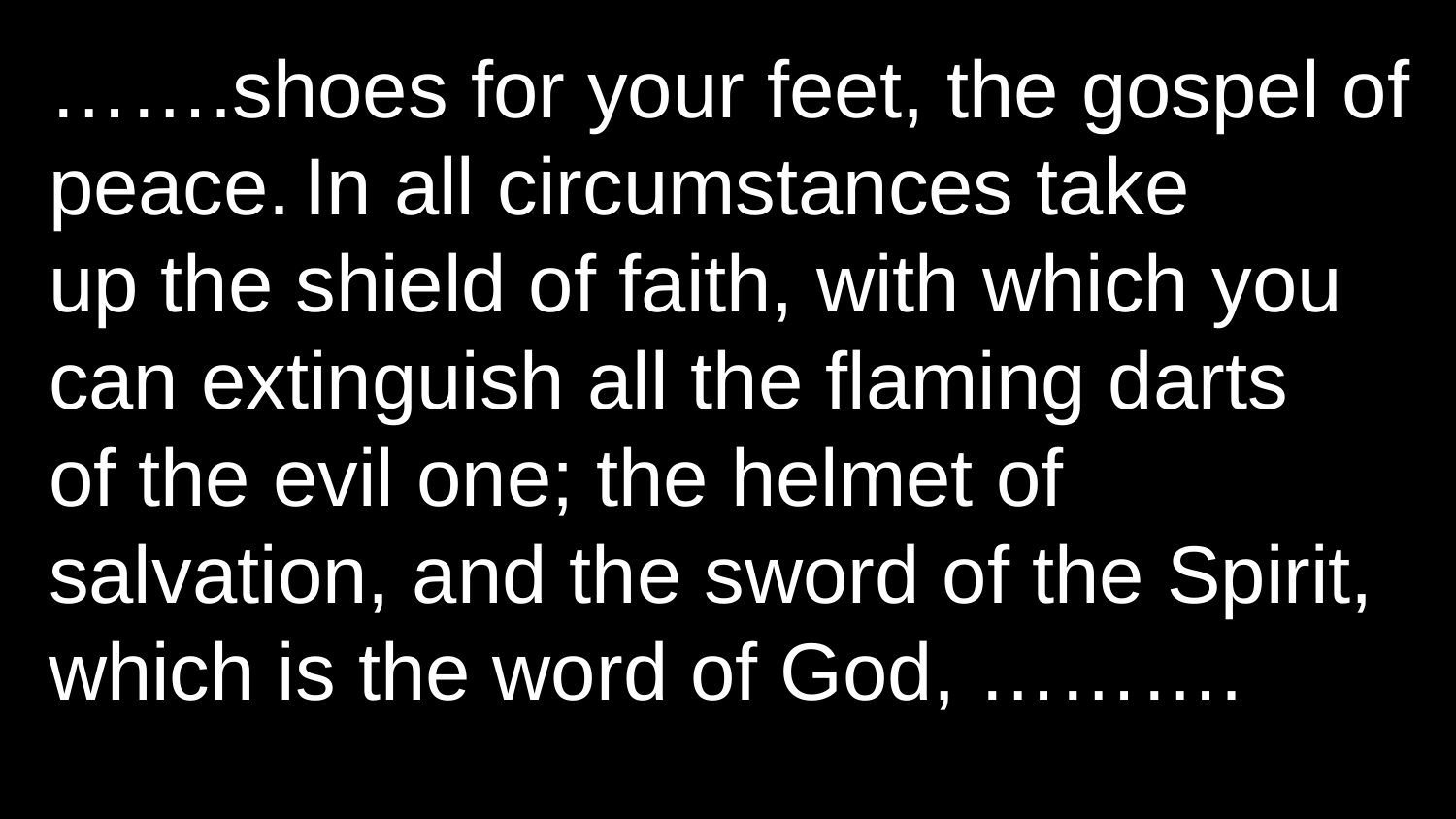

…….shoes for your feet, the gospel of peace. In all circumstances take up the shield of faith, with which you can extinguish all the flaming darts of the evil one; the helmet of salvation, and the sword of the Spirit, which is the word of God, ……….